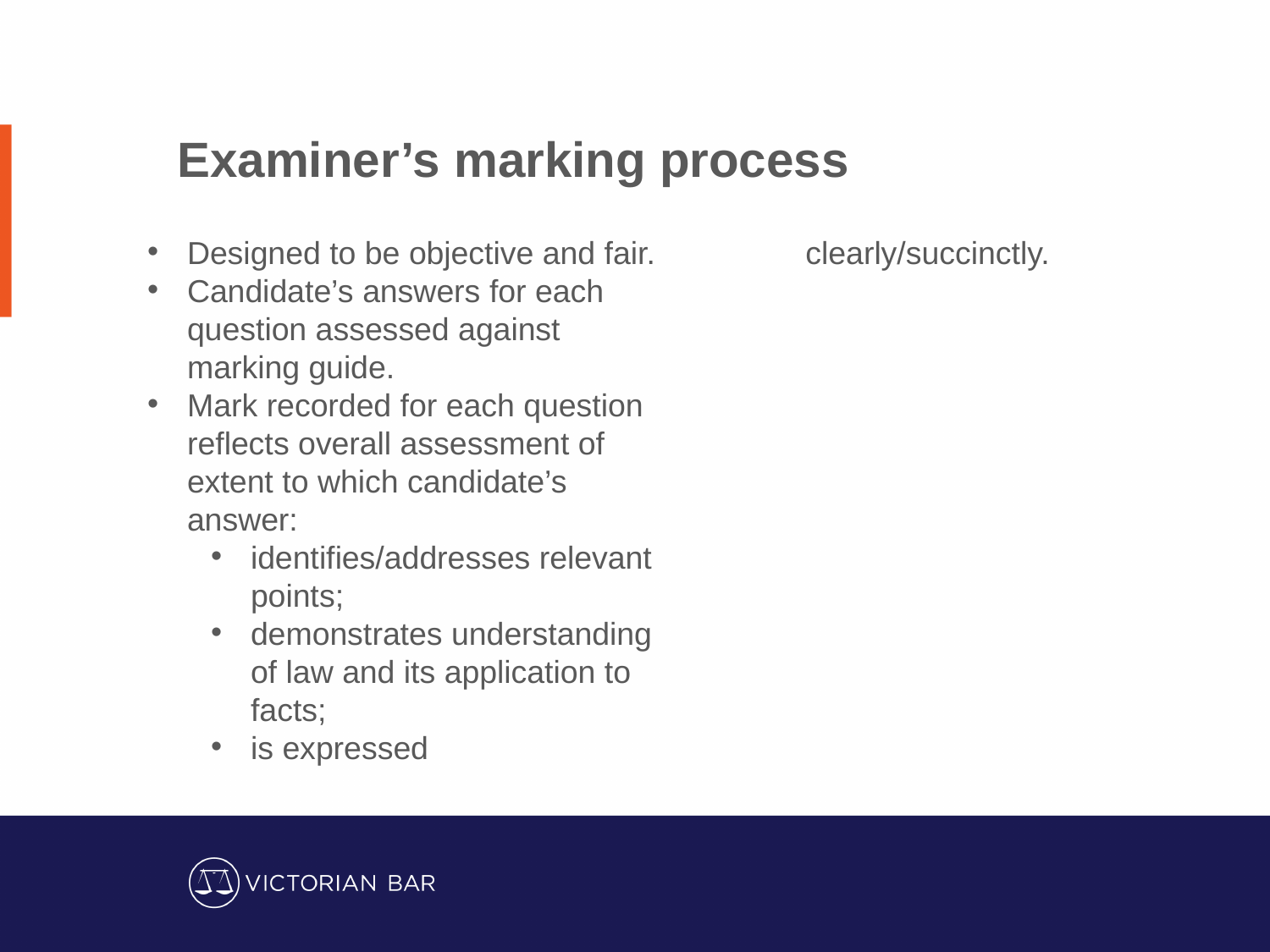

Examiner’s marking process
Designed to be objective and fair.
Candidate’s answers for each question assessed against marking guide.
Mark recorded for each question reflects overall assessment of extent to which candidate’s answer:
identifies/addresses relevant points;
demonstrates understanding of law and its application to facts;
is expressed clearly/succinctly.